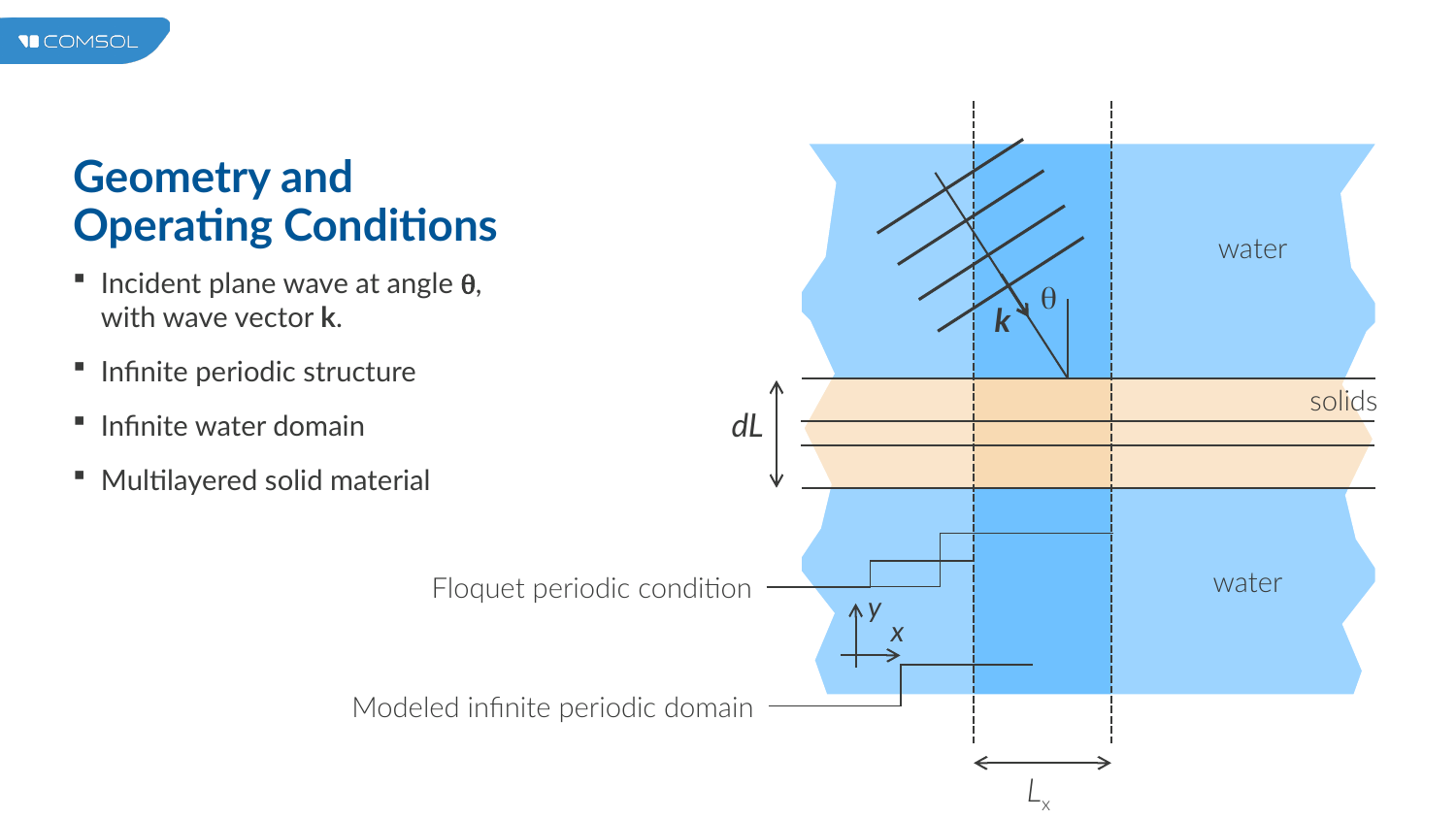

# Geometry and Operating Conditions
k
water
Incident plane wave at angle θ, with wave vector k.
Infinite periodic structure
Infinite water domain
Multilayered solid material
θ
k
solids

dL
water
Floquet periodic condition
y
x
Modeled infinite periodic domain
Lx